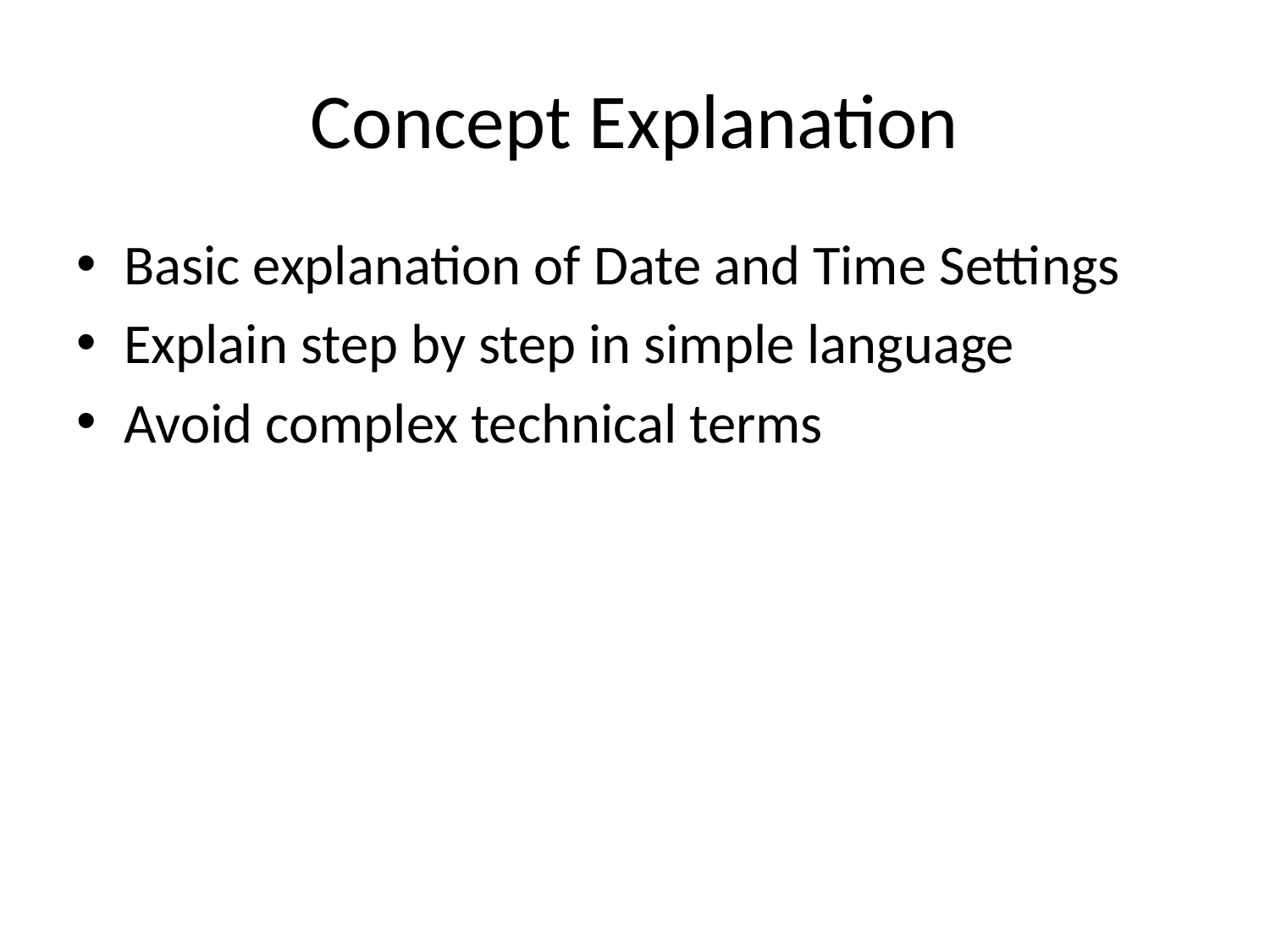

# Concept Explanation
Basic explanation of Date and Time Settings
Explain step by step in simple language
Avoid complex technical terms